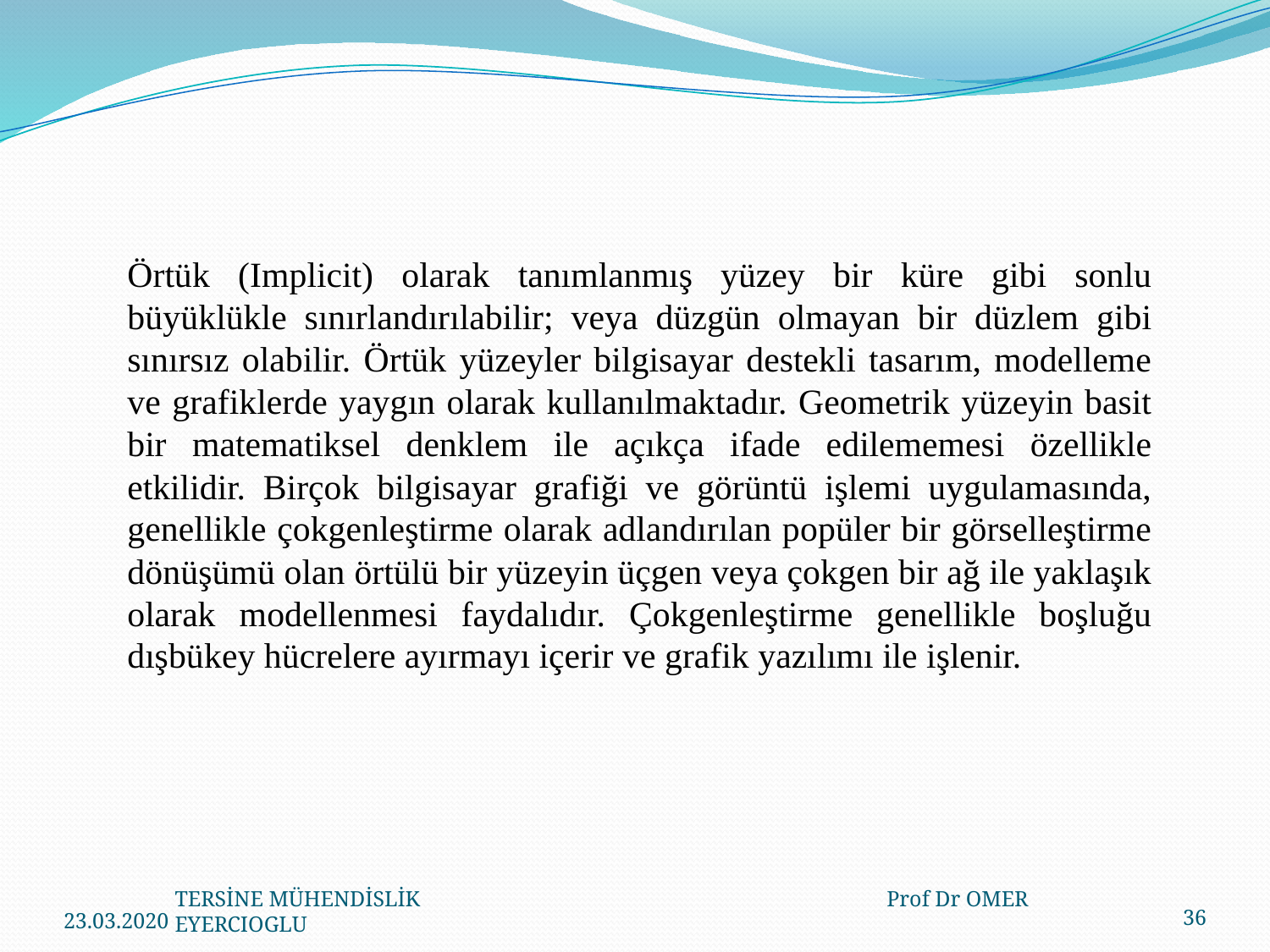

Örtük (Implicit) olarak tanımlanmış yüzey bir küre gibi sonlu büyüklükle sınırlandırılabilir; veya düzgün olmayan bir düzlem gibi sınırsız olabilir. Örtük yüzeyler bilgisayar destekli tasarım, modelleme ve grafiklerde yaygın olarak kullanılmaktadır. Geometrik yüzeyin basit bir matematiksel denklem ile açıkça ifade edilememesi özellikle etkilidir. Birçok bilgisayar grafiği ve görüntü işlemi uygulamasında, genellikle çokgenleştirme olarak adlandırılan popüler bir görselleştirme dönüşümü olan örtülü bir yüzeyin üçgen veya çokgen bir ağ ile yaklaşık olarak modellenmesi faydalıdır. Çokgenleştirme genellikle boşluğu dışbükey hücrelere ayırmayı içerir ve grafik yazılımı ile işlenir.
23.03.2020
36
TERSİNE MÜHENDİSLİK                                                                                     Prof Dr OMER EYERCIOGLU